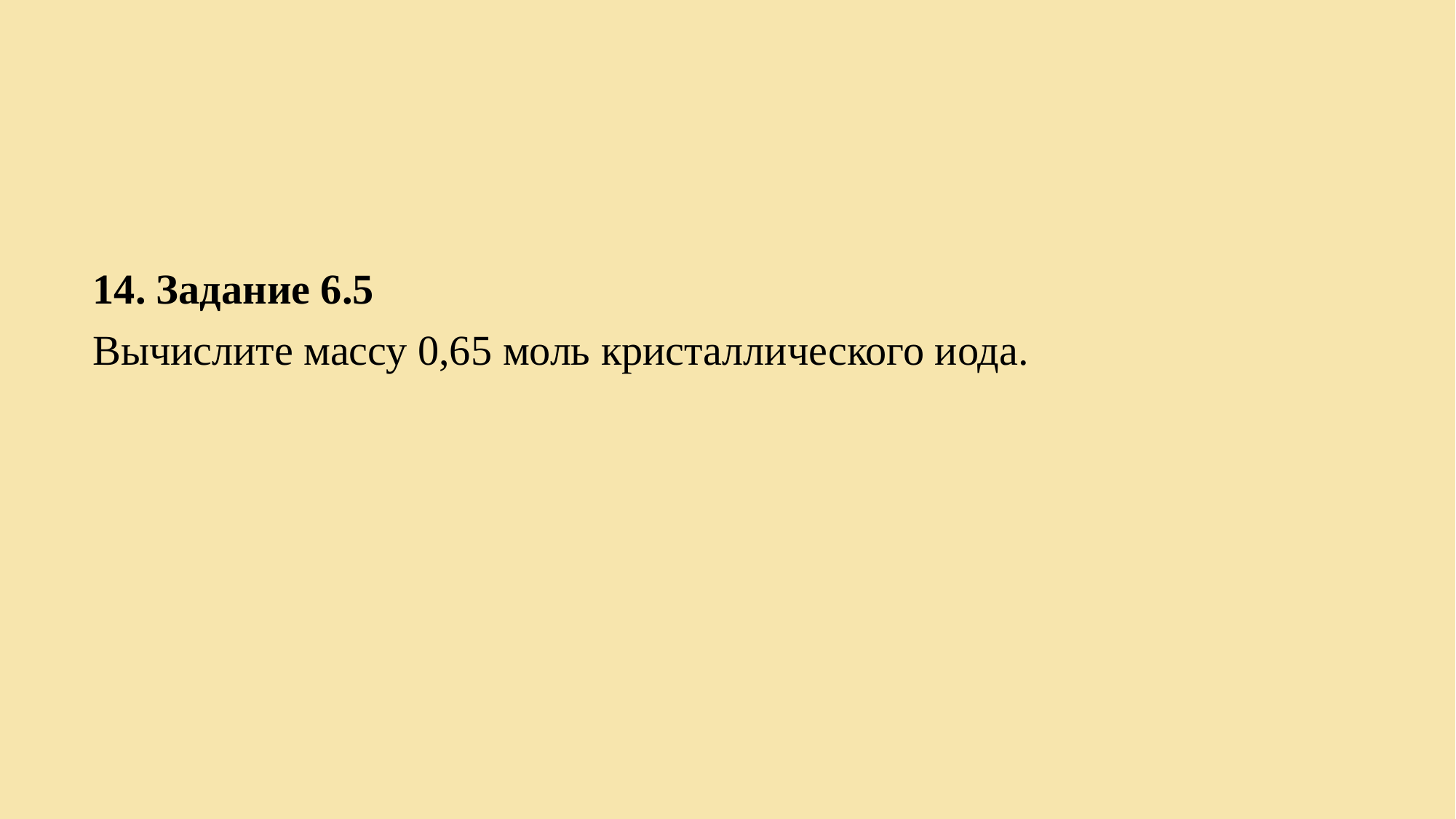

14. Задание 6.5
Вычислите массу 0,65 моль кристаллического иода.